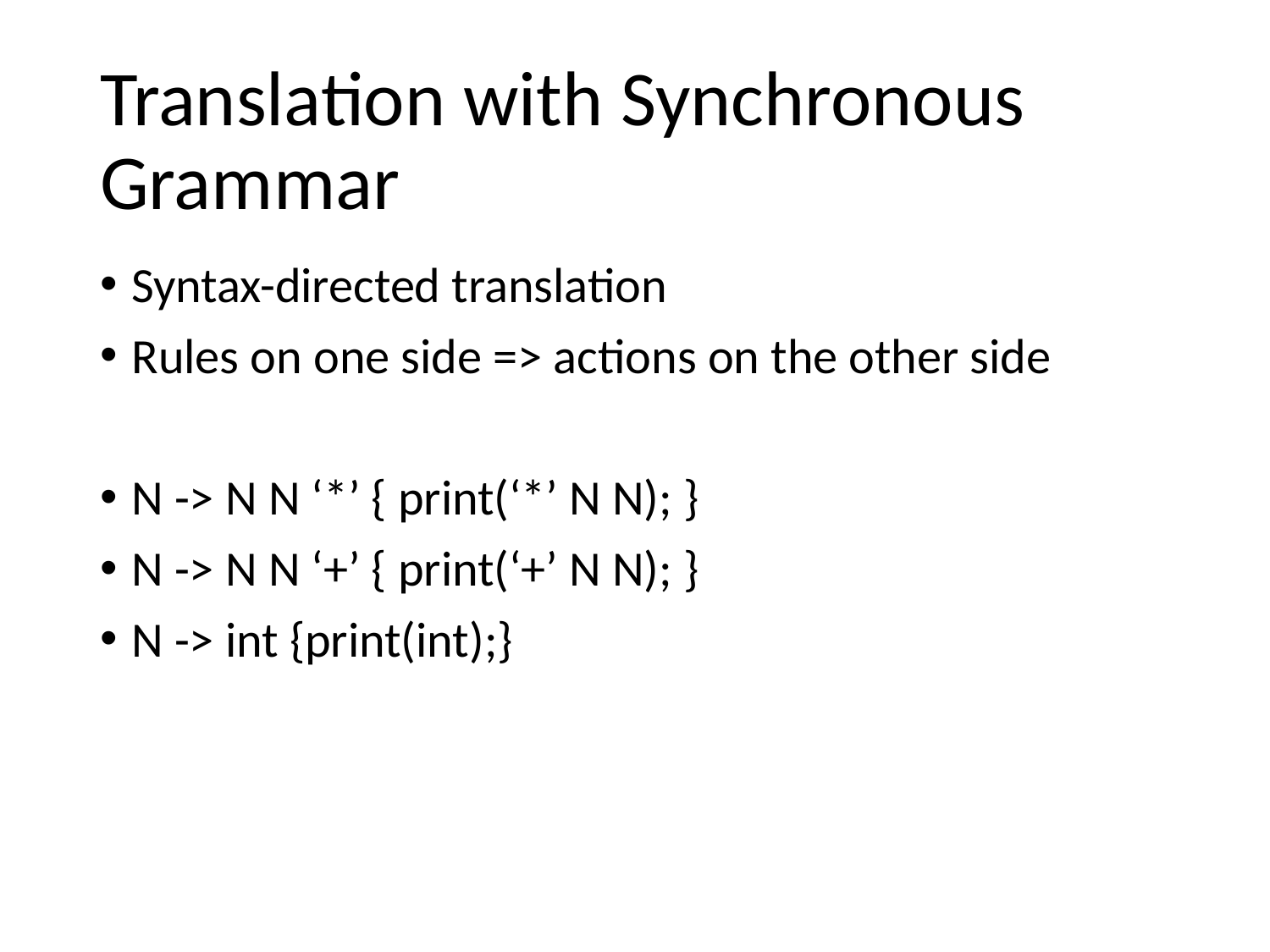

# Translation with Synchronous Grammar
Syntax-directed translation
Rules on one side => actions on the other side

N -> N N ‘*’ { print(‘*’ N N); }
N -> N N ‘+’ { print(‘+’ N N); }
N -> int {print(int);}